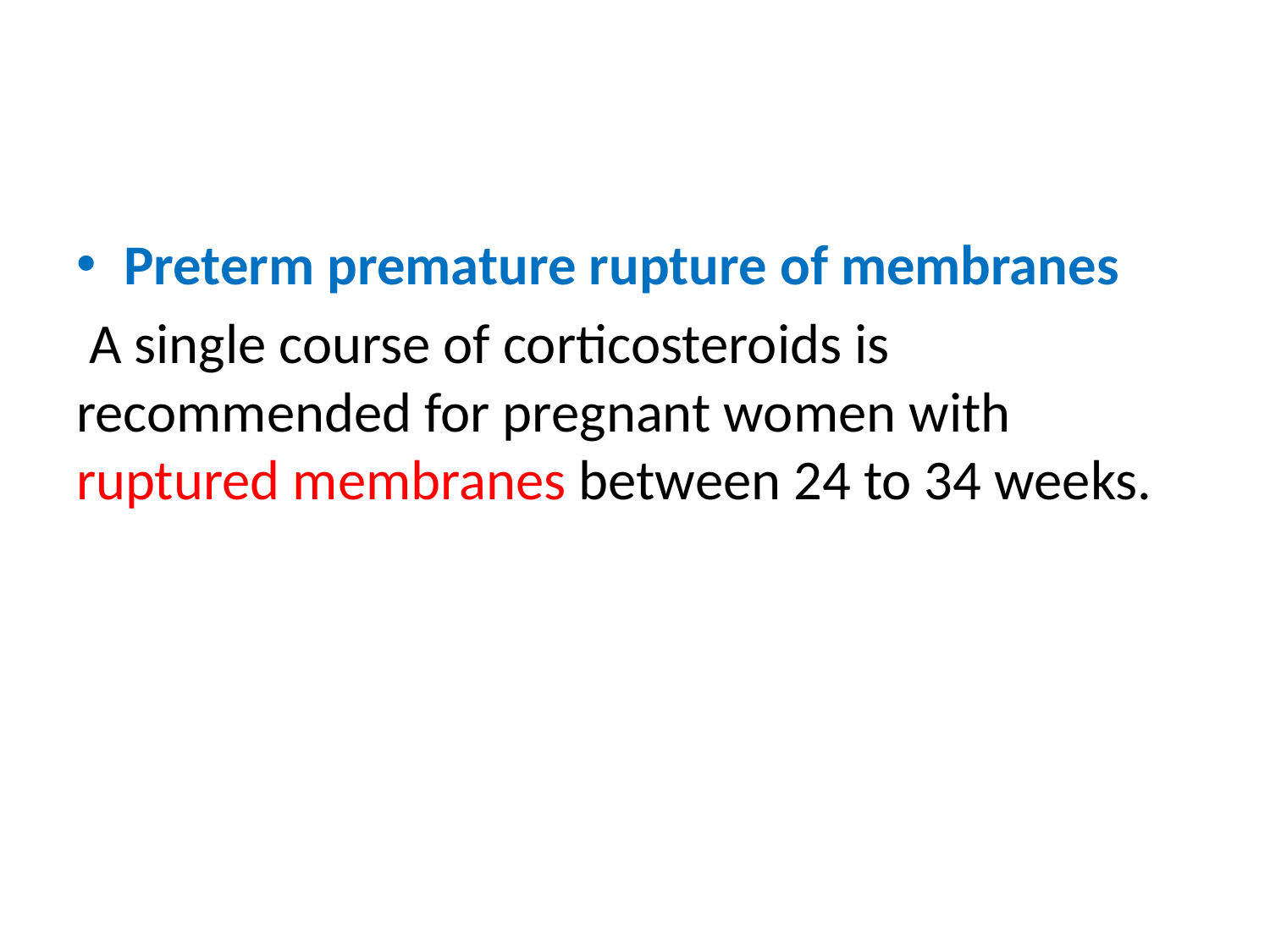

#
Preterm premature rupture of membranes
 A single course of corticosteroids is recommended for pregnant women with ruptured membranes between 24 to 34 weeks.